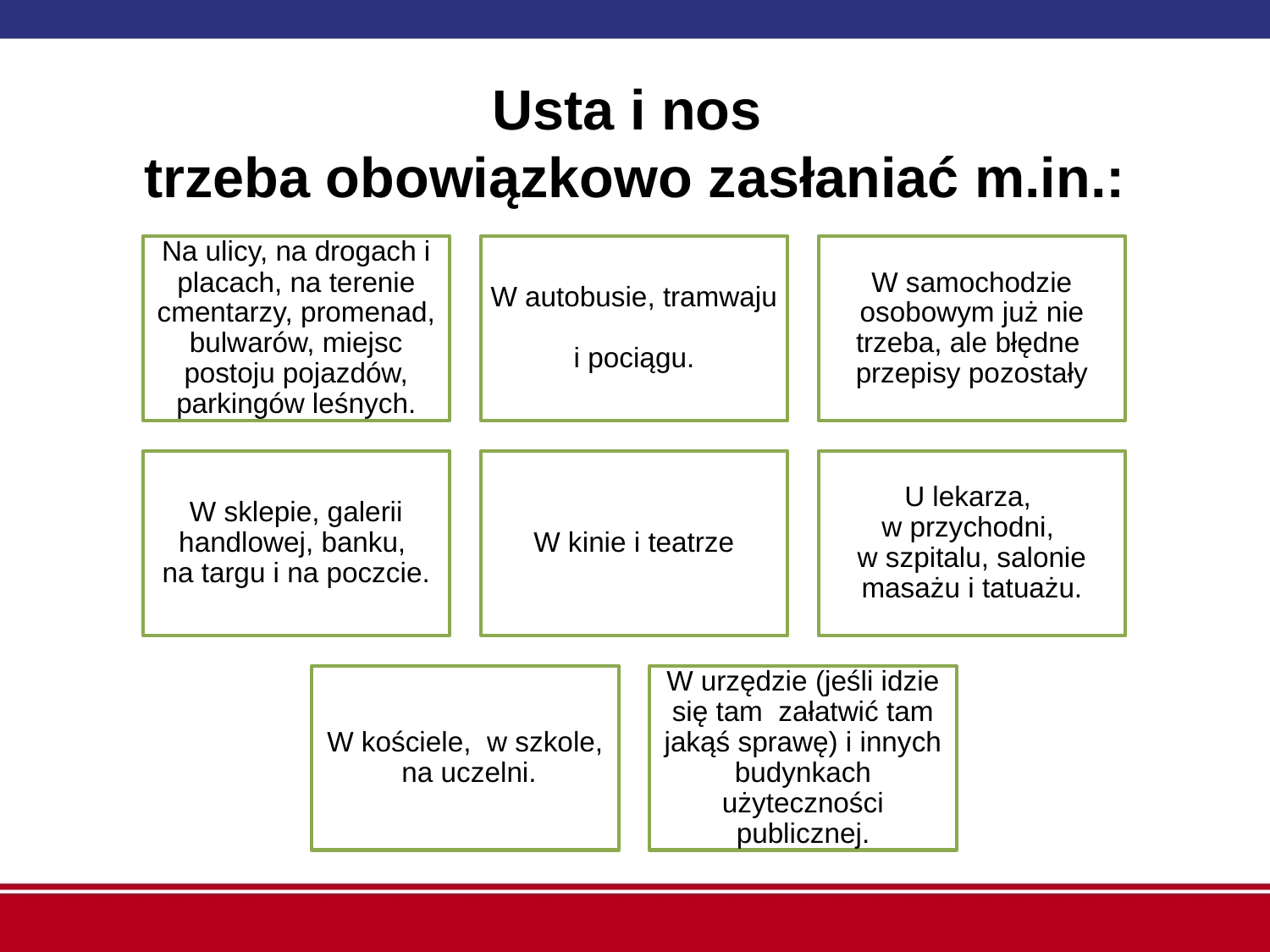

# Usta i nos trzeba obowiązkowo zasłaniać m.in.:
Na ulicy, na drogach i placach, na terenie cmentarzy, promenad, bulwarów, miejsc postoju pojazdów, parkingów leśnych.
W autobusie, tramwaju
i pociągu.
W samochodzie osobowym już nie trzeba, ale błędne  przepisy pozostały
W sklepie, galerii handlowej, banku,
na targu i na poczcie.
W kinie i teatrze
U lekarza,
w przychodni,
w szpitalu, salonie masażu i tatuażu.
W kościele,  w szkole,
 na uczelni.
W urzędzie (jeśli idzie się tam  załatwić tam jakąś sprawę) i innych budynkach użyteczności publicznej.